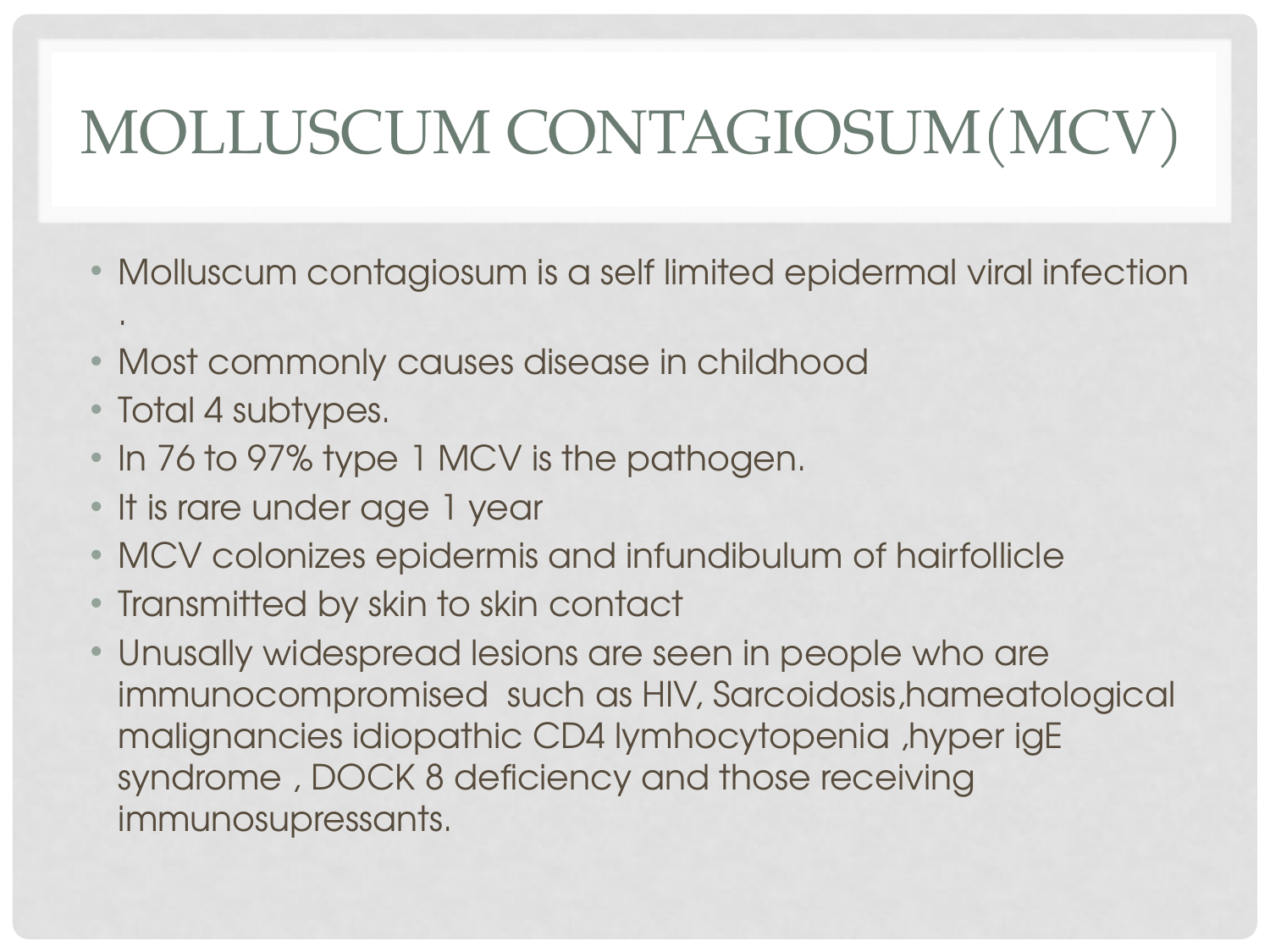

# Molluscum contagiosum(MCV)
Molluscum contagiosum is a self limited epidermal viral infection .
Most commonly causes disease in childhood
Total 4 subtypes.
In 76 to 97% type 1 MCV is the pathogen.
It is rare under age 1 year
MCV colonizes epidermis and infundibulum of hairfollicle
Transmitted by skin to skin contact
Unusally widespread lesions are seen in people who are immunocompromised  such as HIV, Sarcoidosis,hameatological malignancies idiopathic CD4 lymhocytopenia ,hyper igE syndrome , DOCK 8 deficiency and those receiving immunosupressants.